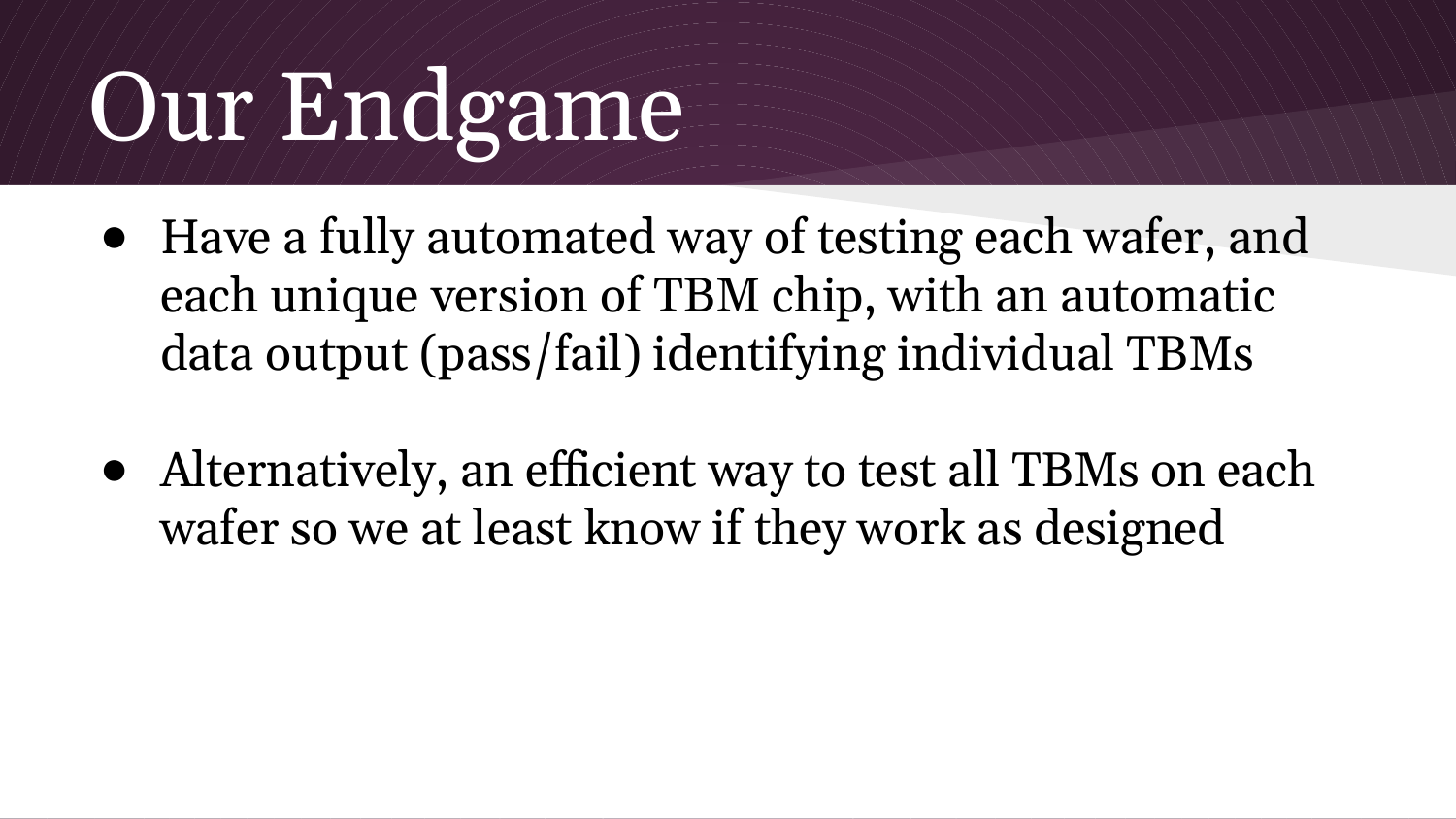

# Our Endgame
Have a fully automated way of testing each wafer, and each unique version of TBM chip, with an automatic data output (pass/fail) identifying individual TBMs

Alternatively, an efficient way to test all TBMs on each wafer so we at least know if they work as designed